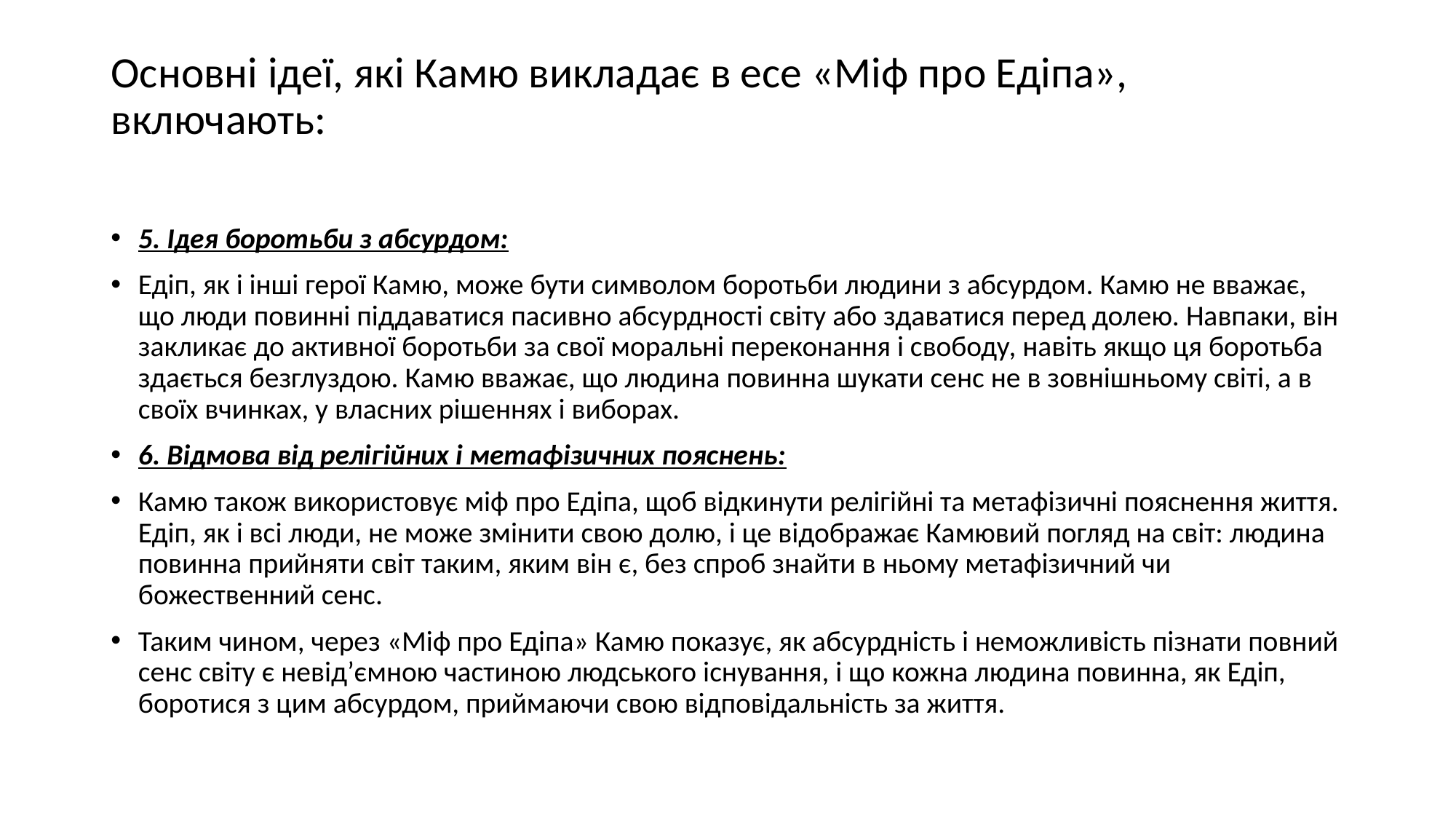

# Основні ідеї, які Камю викладає в есе «Міф про Едіпа», включають:
5. Ідея боротьби з абсурдом:
Едіп, як і інші герої Камю, може бути символом боротьби людини з абсурдом. Камю не вважає, що люди повинні піддаватися пасивно абсурдності світу або здаватися перед долею. Навпаки, він закликає до активної боротьби за свої моральні переконання і свободу, навіть якщо ця боротьба здається безглуздою. Камю вважає, що людина повинна шукати сенс не в зовнішньому світі, а в своїх вчинках, у власних рішеннях і виборах.
6. Відмова від релігійних і метафізичних пояснень:
Камю також використовує міф про Едіпа, щоб відкинути релігійні та метафізичні пояснення життя. Едіп, як і всі люди, не може змінити свою долю, і це відображає Камювий погляд на світ: людина повинна прийняти світ таким, яким він є, без спроб знайти в ньому метафізичний чи божественний сенс.
Таким чином, через «Міф про Едіпа» Камю показує, як абсурдність і неможливість пізнати повний сенс світу є невід’ємною частиною людського існування, і що кожна людина повинна, як Едіп, боротися з цим абсурдом, приймаючи свою відповідальність за життя.